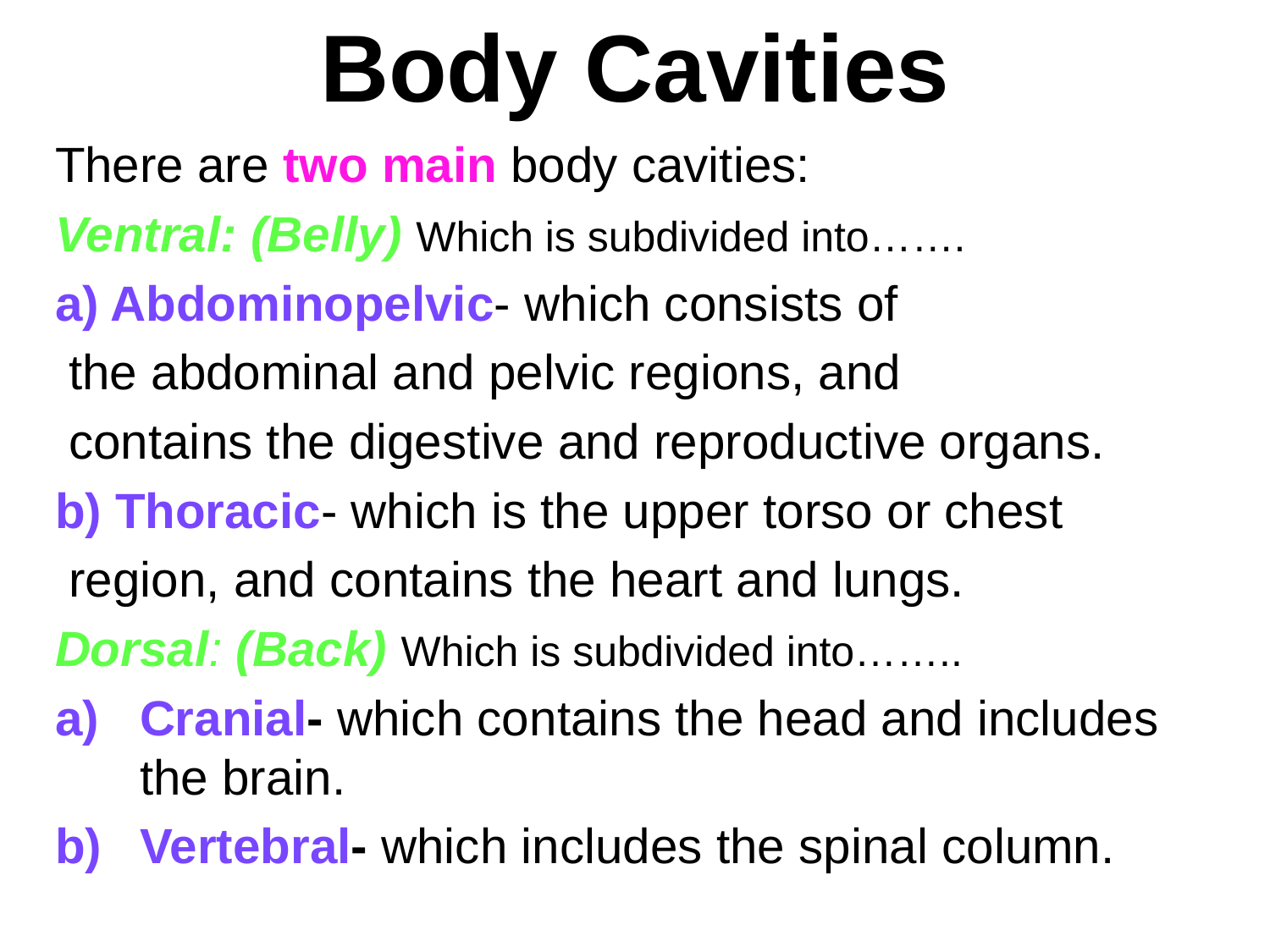

# Body Cavities
There are two main body cavities:
Ventral: (Belly) Which is subdivided into…….
a) Abdominopelvic- which consists of
 the abdominal and pelvic regions, and
 contains the digestive and reproductive organs.
b) Thoracic- which is the upper torso or chest
 region, and contains the heart and lungs.
Dorsal: (Back) Which is subdivided into……..
Cranial- which contains the head and includes the brain.
Vertebral- which includes the spinal column.